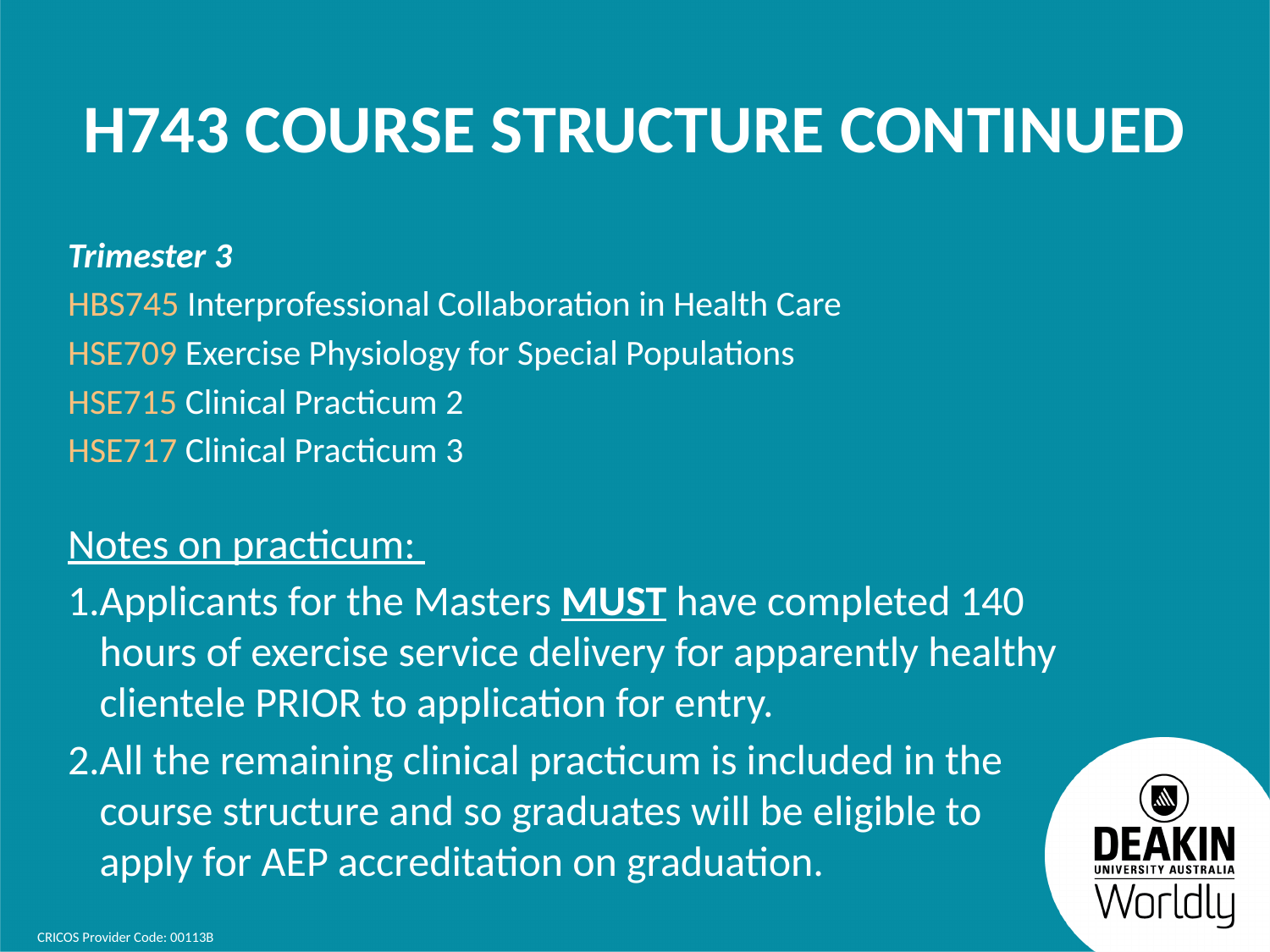

# H743 Course Structure continued
Trimester 3
HBS745 Interprofessional Collaboration in Health Care
HSE709 Exercise Physiology for Special Populations
HSE715 Clinical Practicum 2
HSE717 Clinical Practicum 3

Notes on practicum:
Applicants for the Masters MUST have completed 140 hours of exercise service delivery for apparently healthy clientele PRIOR to application for entry.
All the remaining clinical practicum is included in the course structure and so graduates will be eligible to
apply for AEP accreditation on graduation.